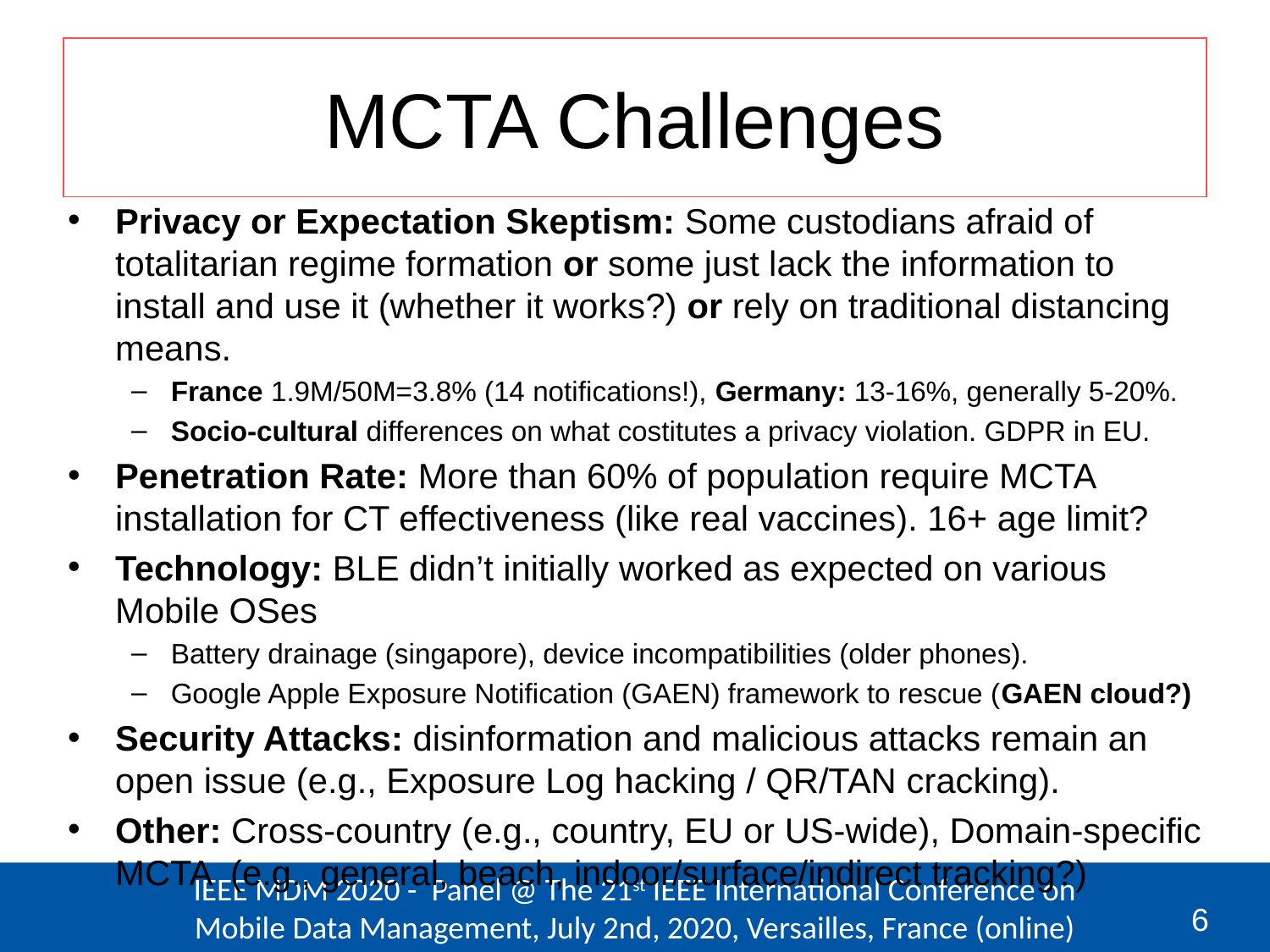

# MCTA Challenges
Privacy or Expectation Skeptism: Some custodians afraid of totalitarian regime formation or some just lack the information to install and use it (whether it works?) or rely on traditional distancing means.
France 1.9M/50M=3.8% (14 notifications!), Germany: 13-16%, generally 5-20%.
Socio-cultural differences on what costitutes a privacy violation. GDPR in EU.
Penetration Rate: More than 60% of population require MCTA installation for CT effectiveness (like real vaccines). 16+ age limit?
Technology: BLE didn’t initially worked as expected on various Mobile OSes
Battery drainage (singapore), device incompatibilities (older phones).
Google Apple Exposure Notification (GAEN) framework to rescue (GAEN cloud?)
Security Attacks: disinformation and malicious attacks remain an open issue (e.g., Exposure Log hacking / QR/TAN cracking).
Other: Cross-country (e.g., country, EU or US-wide), Domain-specific MCTA  (e.g., general, beach, indoor/surface/indirect tracking?)